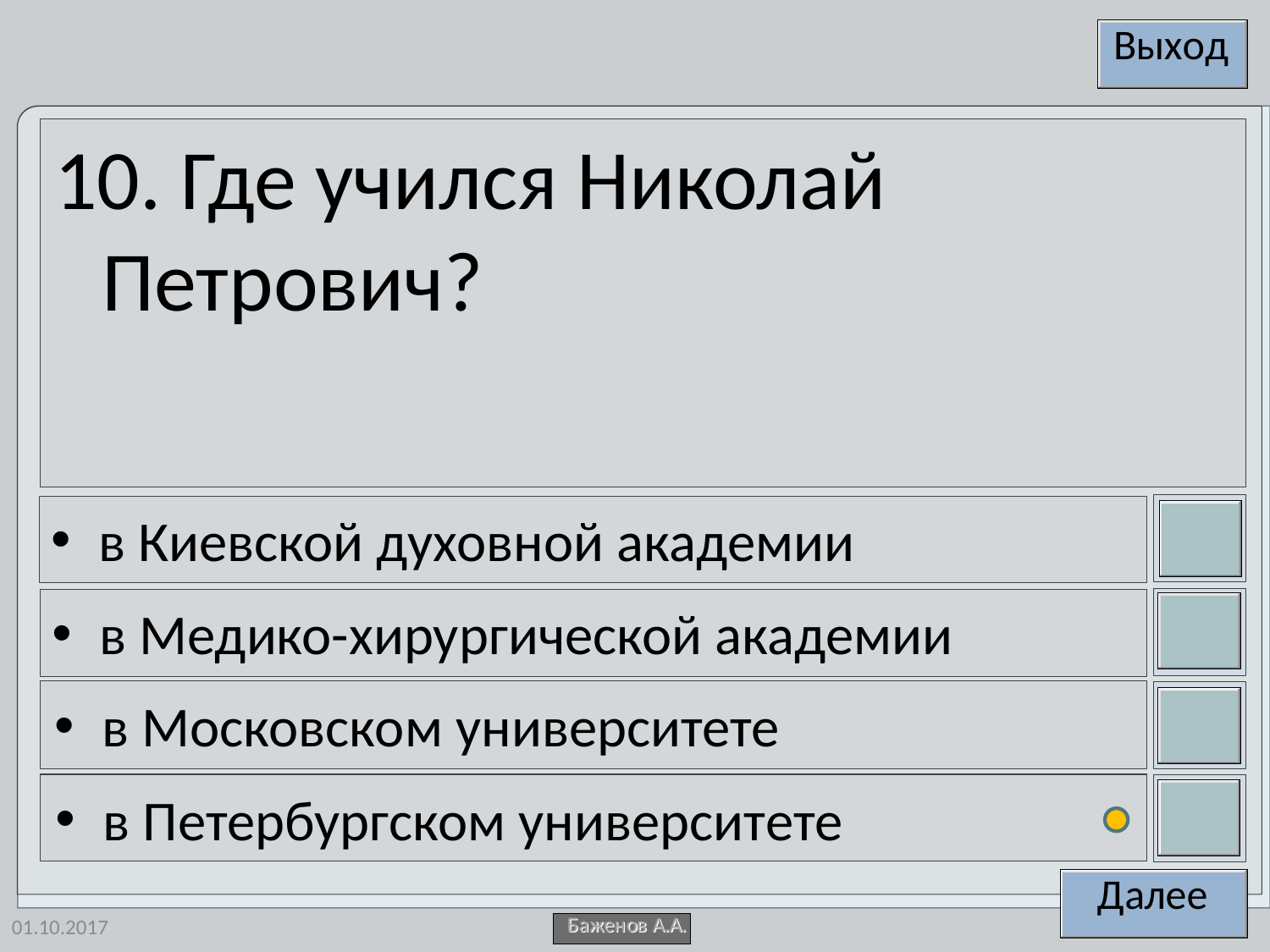

10. Где учился Николай Петрович?

в Киевской духовной академии
в Медико-хирургической академии
в Московском университете
в Петербургском университете
01.10.2017